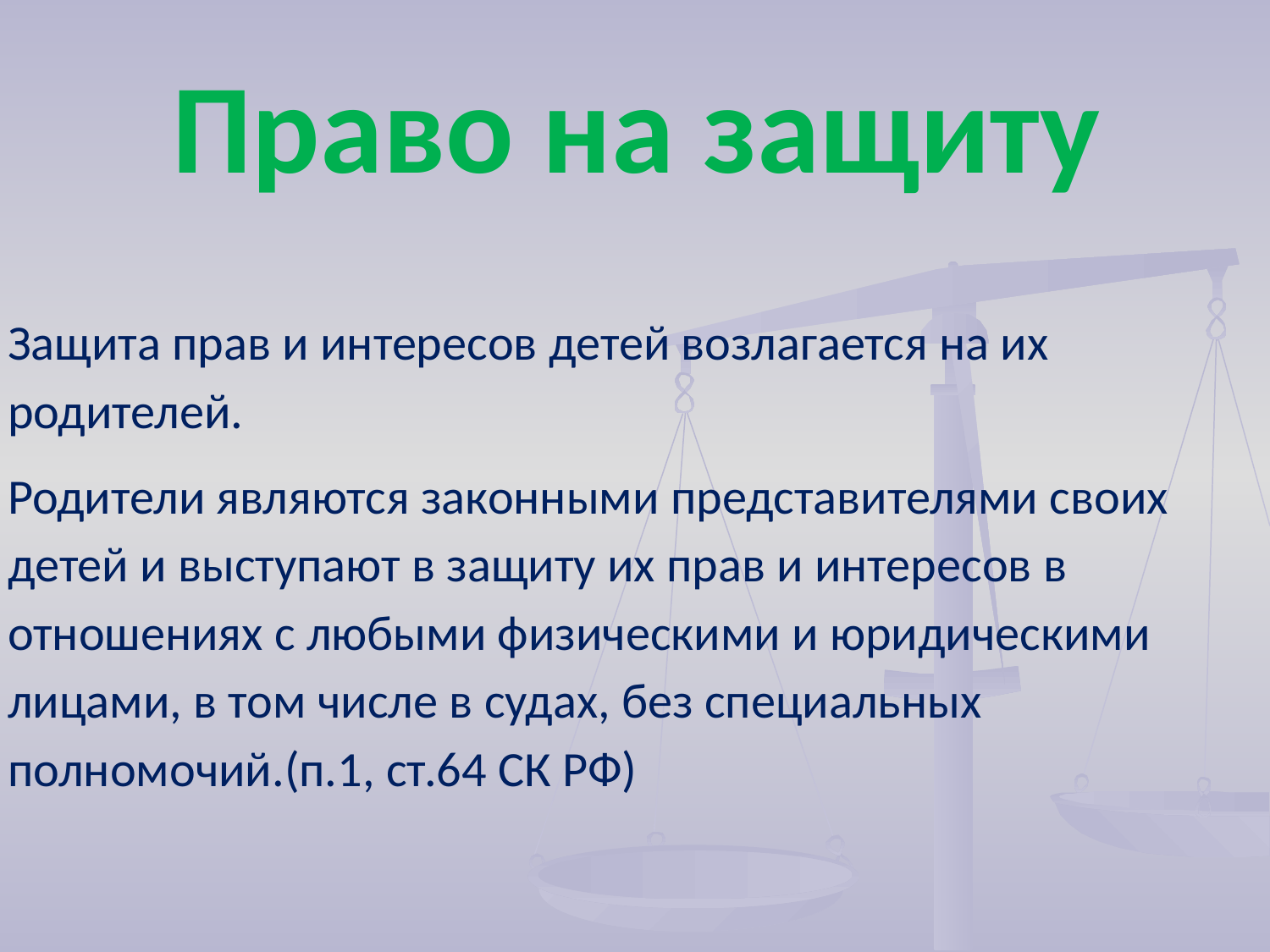

Право на защиту

Защита прав и интересов детей возлагается на их родителей.
Родители являются законными представителями своих детей и выступают в защиту их прав и интересов в отношениях с любыми физическими и юридическими лицами, в том числе в судах, без специальных полномочий.(п.1, ст.64 СК РФ)

#